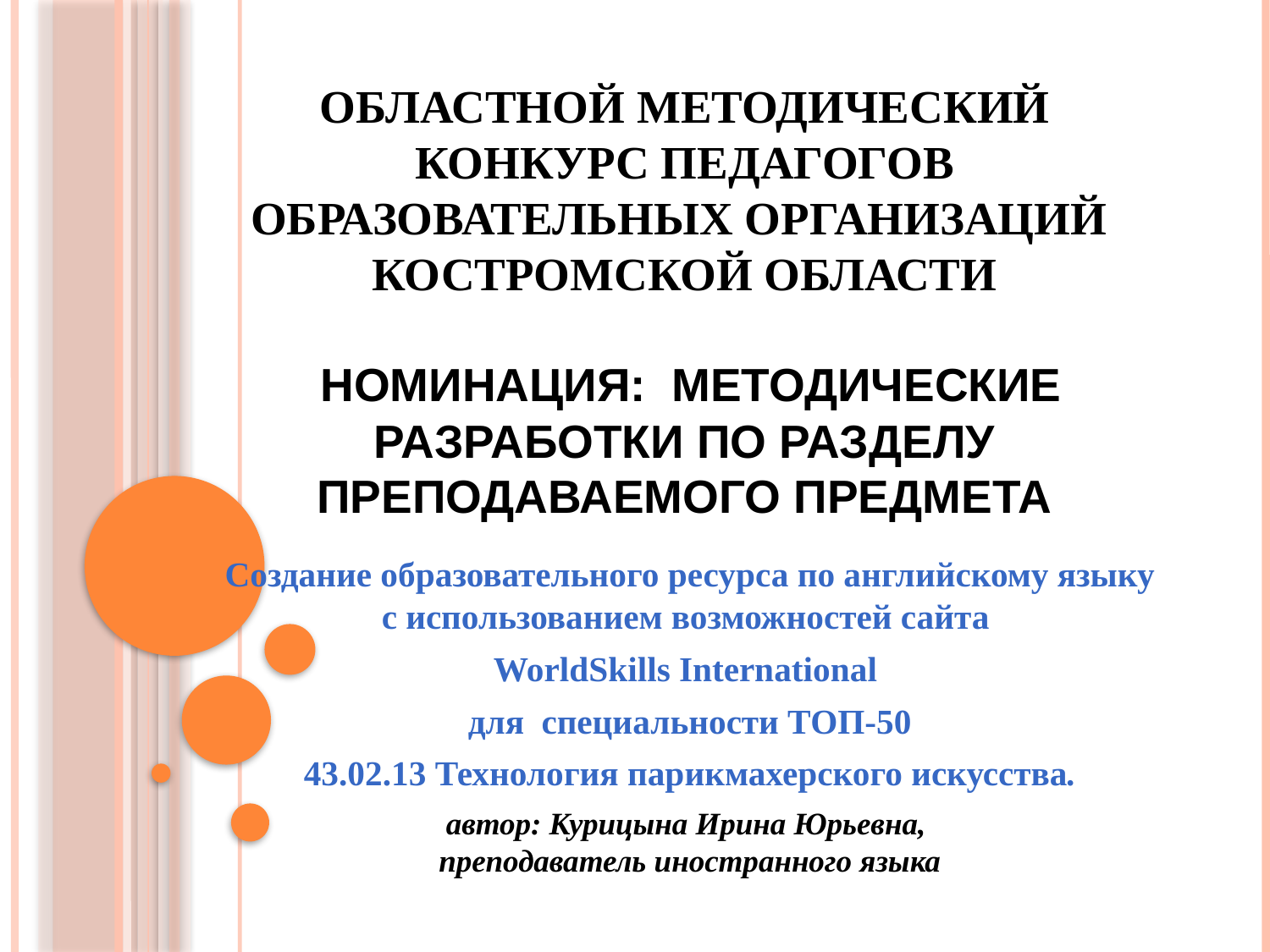

# Областной методический конкурс педагогов образовательных организаций Костромской области Номинация:  методические разработки по разделу преподаваемого предмета
Создание образовательного ресурса по английскому языку с использованием возможностей сайта
WorldSkills International
для  специальности ТОП-50
 43.02.13 Технология парикмахерского искусства.
автор: Курицына Ирина Юрьевна,
преподаватель иностранного языка